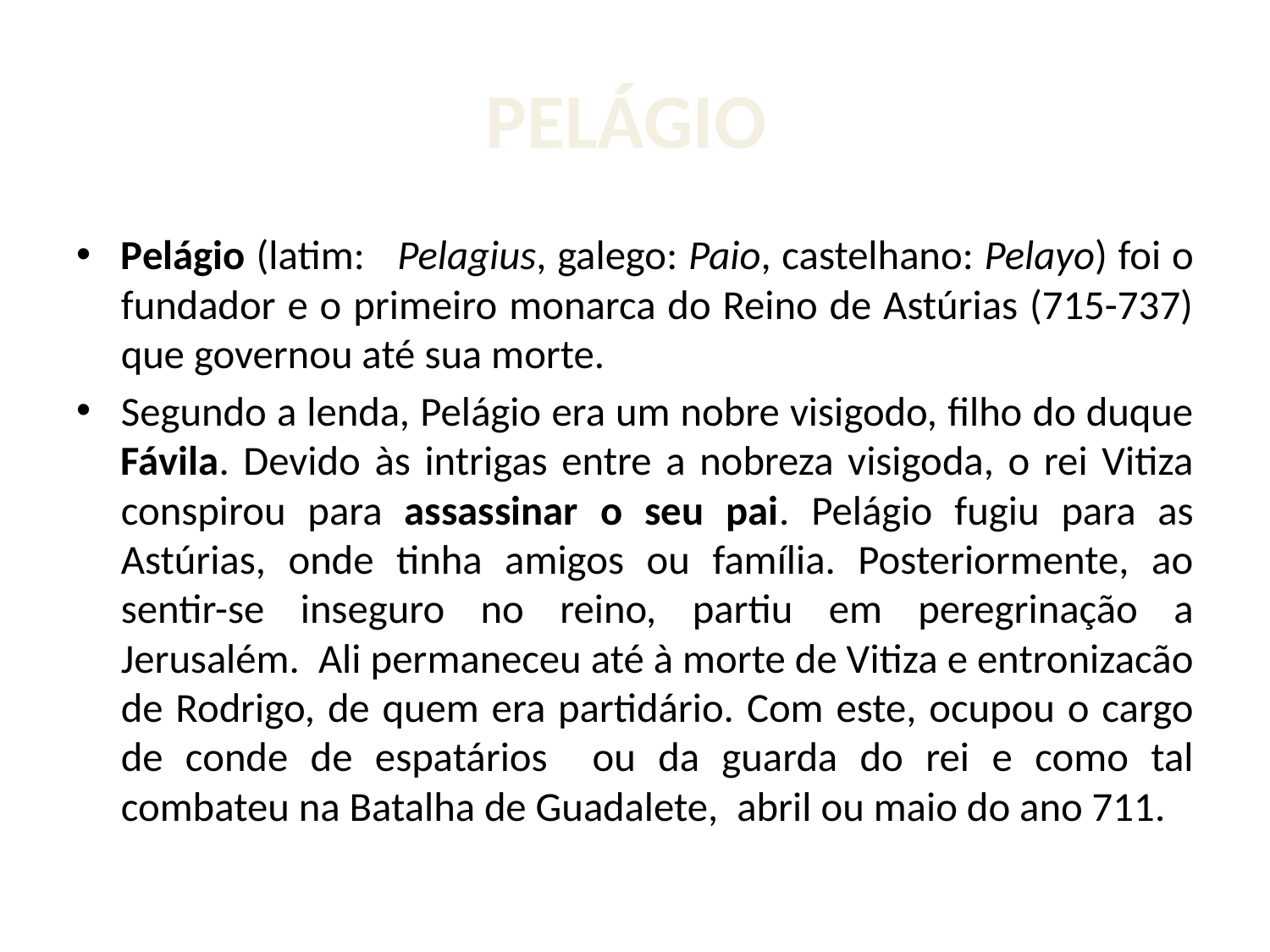

# PELÁGIO
Pelágio (latim:   Pelagius, galego: Paio, castelhano: Pelayo) foi o fundador e o primeiro monarca do Reino de Astúrias (715-737) que governou até sua morte.
Segundo a lenda, Pelágio era um nobre visigodo, filho do duque Fávila. Devido às intrigas entre a nobreza visigoda, o rei Vitiza conspirou para assassinar o seu pai. Pelágio fugiu para as Astúrias, onde tinha amigos ou família. Posteriormente, ao sentir-se inseguro no reino, partiu em peregrinação a Jerusalém.  Ali permaneceu até à morte de Vitiza e entronizacão de Rodrigo, de quem era partidário. Com este, ocupou o cargo de conde de espatários  ou da guarda do rei e como tal combateu na Batalha de Guadalete,  abril ou maio do ano 711.